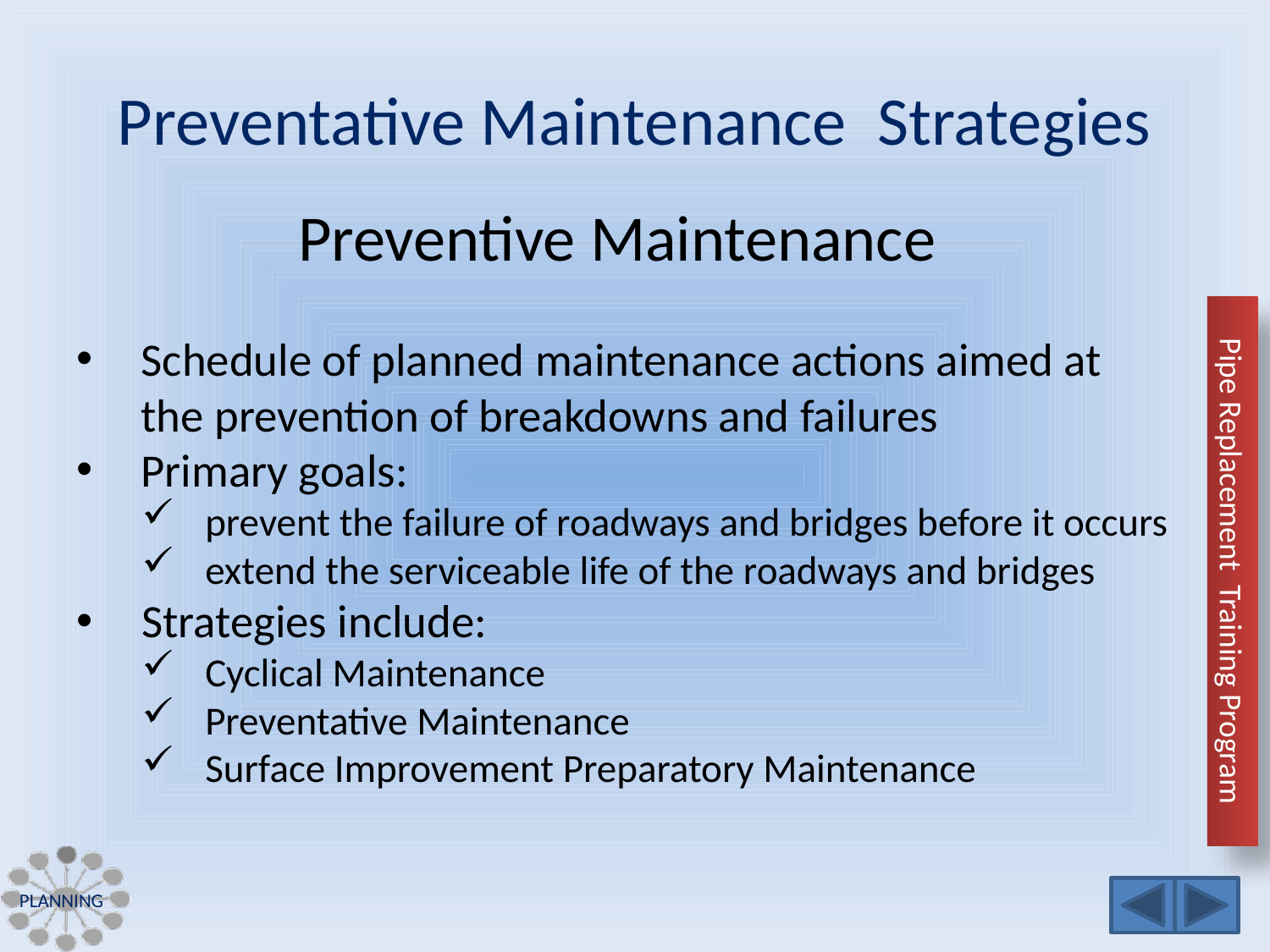

# Preventative Maintenance  Strategies
Preventive Maintenance

Schedule of planned maintenance actions aimed at the prevention of breakdowns and failures
Primary goals:
prevent the failure of roadways and bridges before it occurs
extend the serviceable life of the roadways and bridges
Strategies include:
Cyclical Maintenance
Preventative Maintenance
Surface Improvement Preparatory Maintenance

Planning